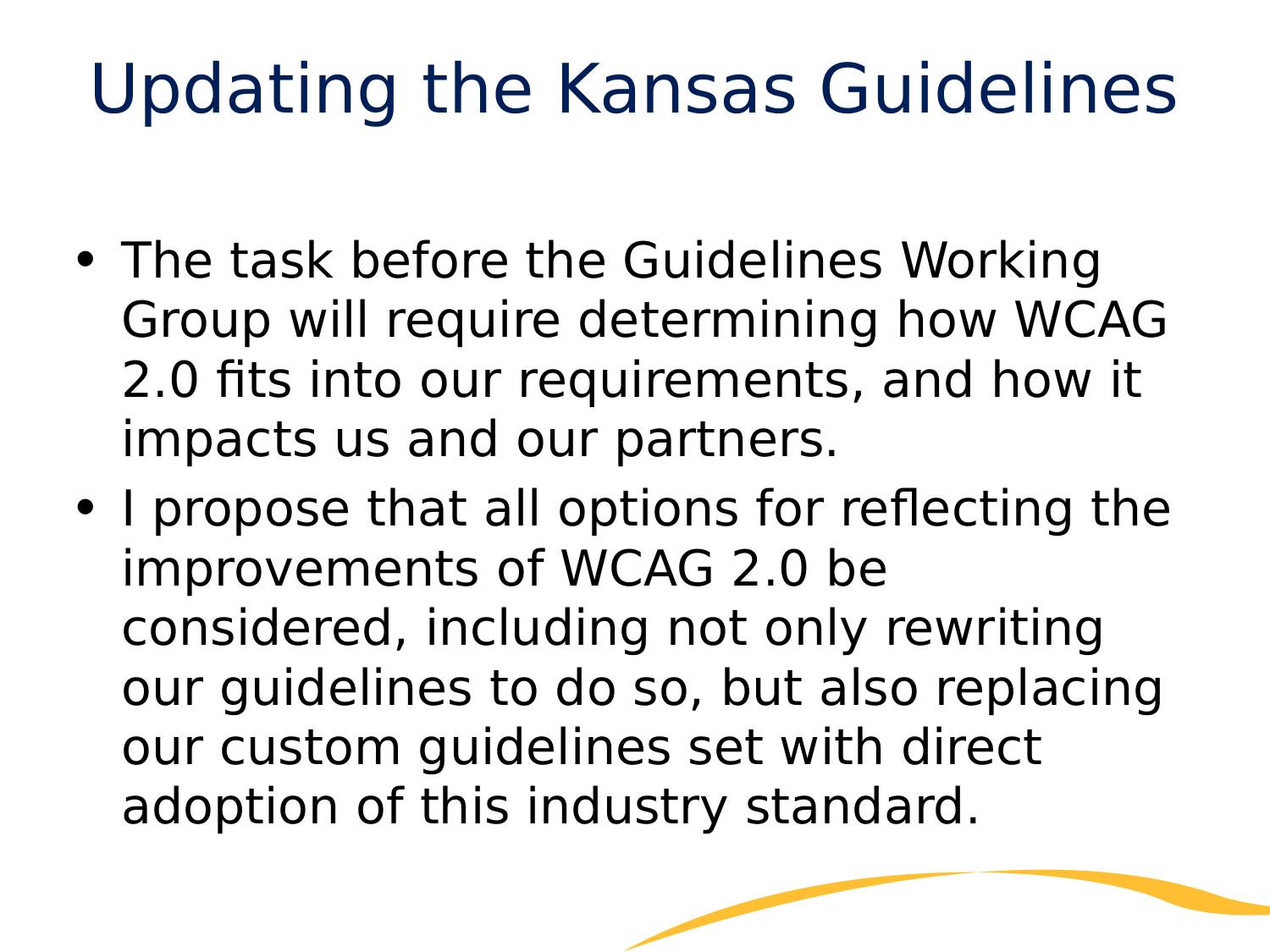

# Updating the Kansas Guidelines
The task before the Guidelines Working Group will require determining how WCAG 2.0 fits into our requirements, and how it impacts us and our partners.
I propose that all options for reflecting the improvements of WCAG 2.0 be considered, including not only rewriting our guidelines to do so, but also replacing our custom guidelines set with direct adoption of this industry standard.